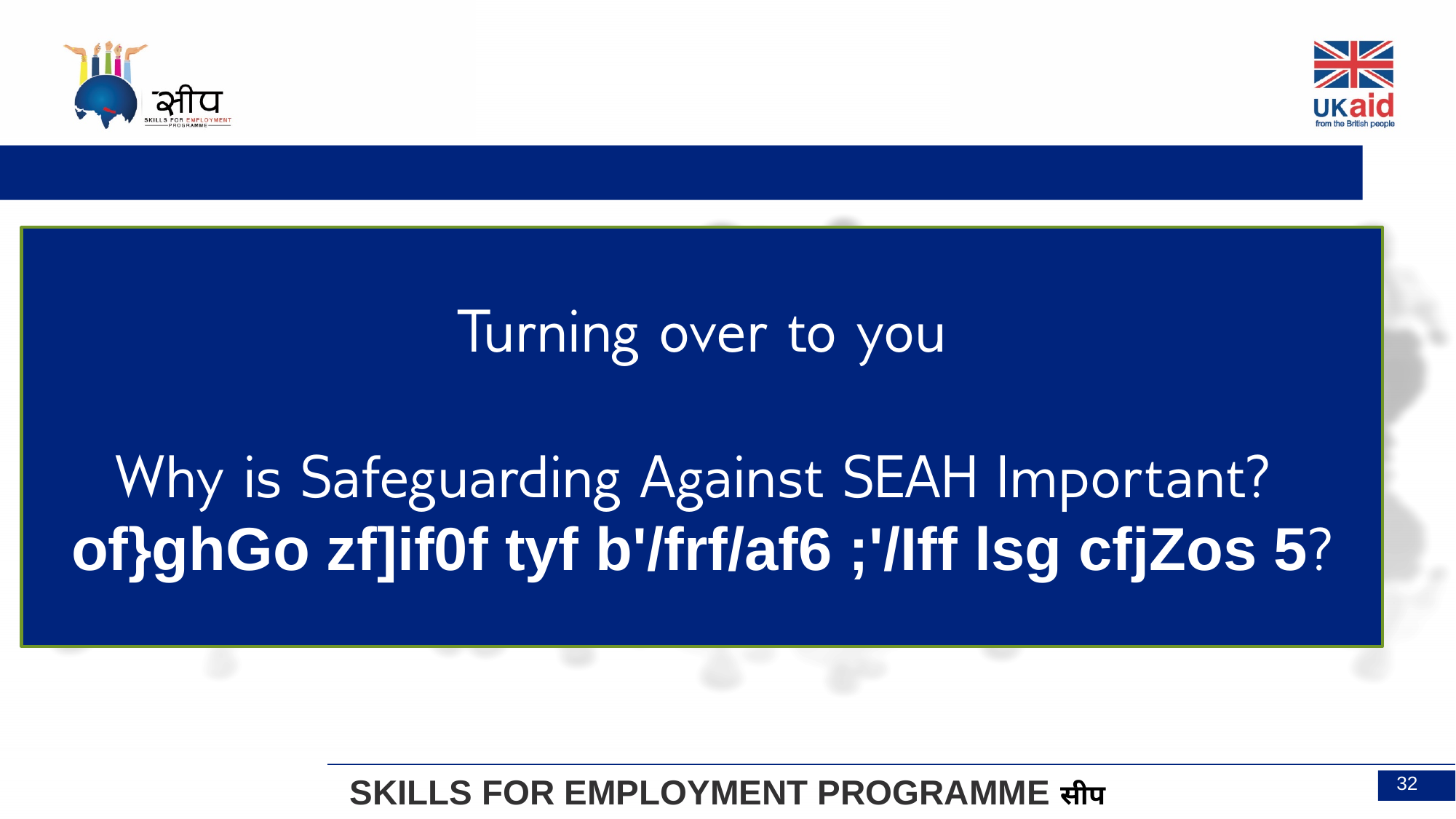

Turning over to you

Why is Safeguarding Against SEAH Important?
of}ghGo zf]if0f tyf b'/frf/af6 ;'/Iff lsg cfjZos 5?